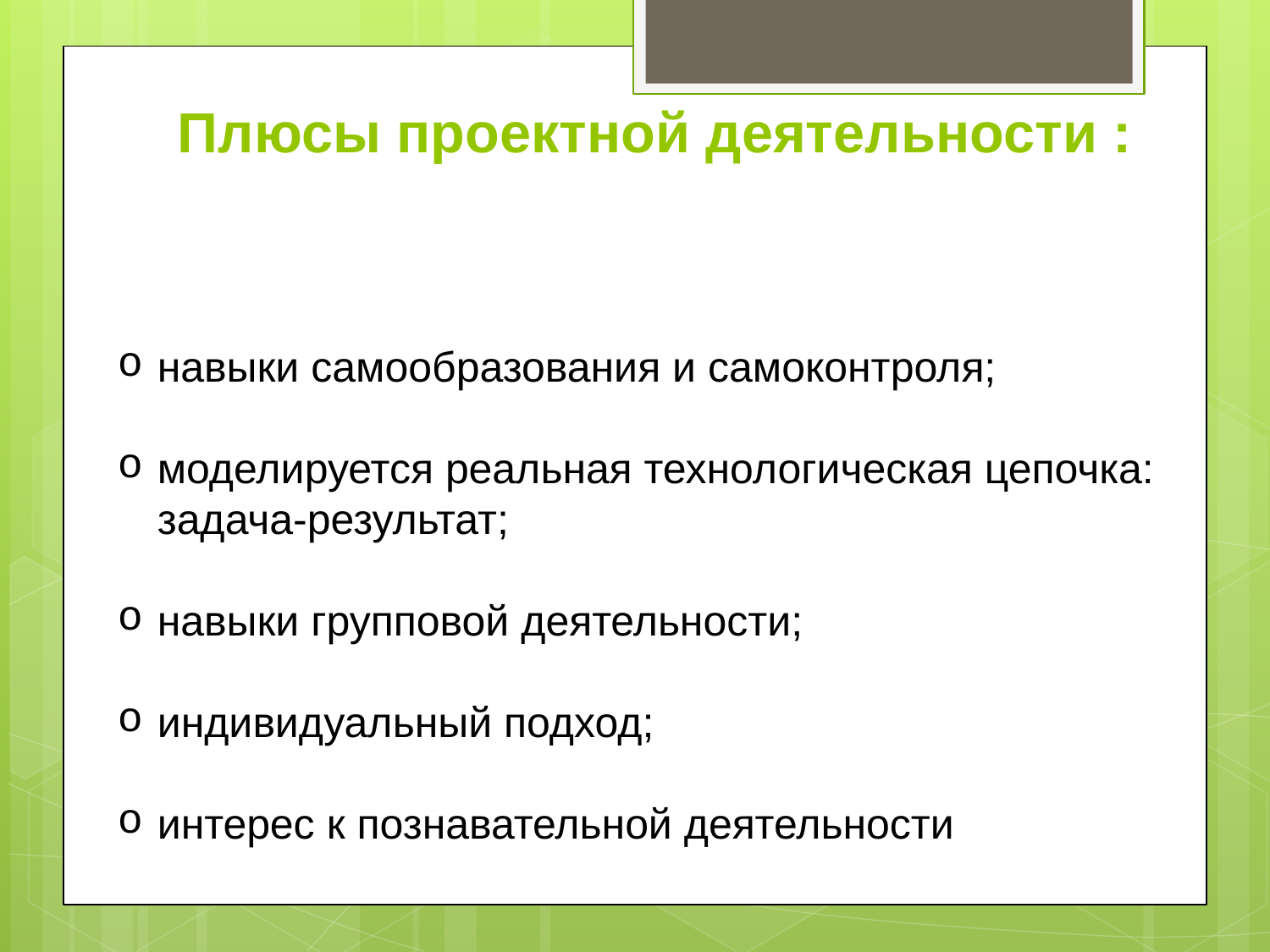

# Плюсы проектной деятельности :

навыки самообразования и самоконтроля;

моделируется реальная технологическая цепочка: задача-результат;

навыки групповой деятельности;

индивидуальный подход;

интерес к познавательной деятельности